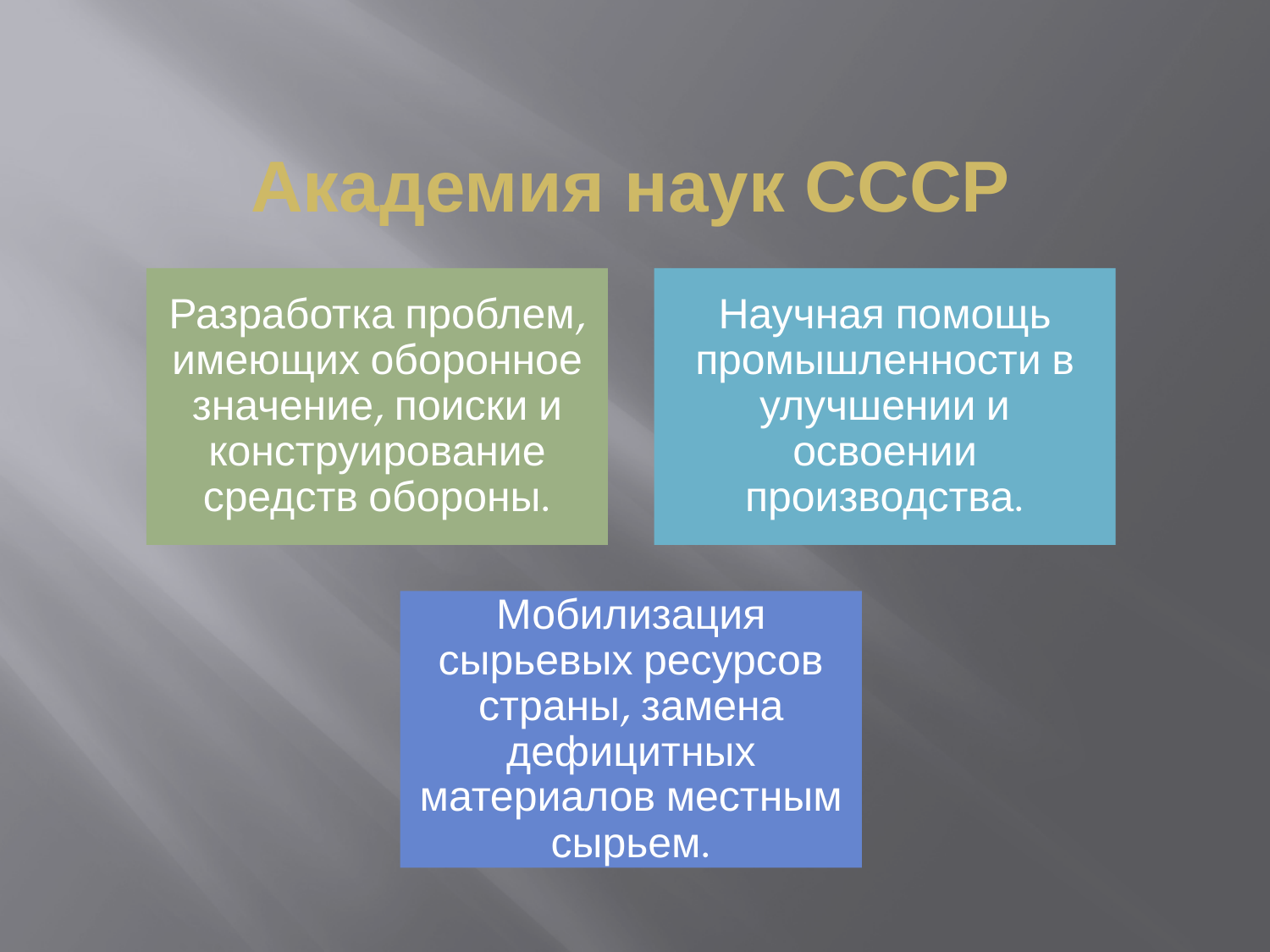

# Академия наук СССР
Разработка проблем, имеющих оборонное значение, поиски и конструирование средств обороны.
Научная помощь промышленности в улучшении и освоении производства.
Мобилизация сырьевых ресурсов страны, замена дефицитных материалов местным сырьем.